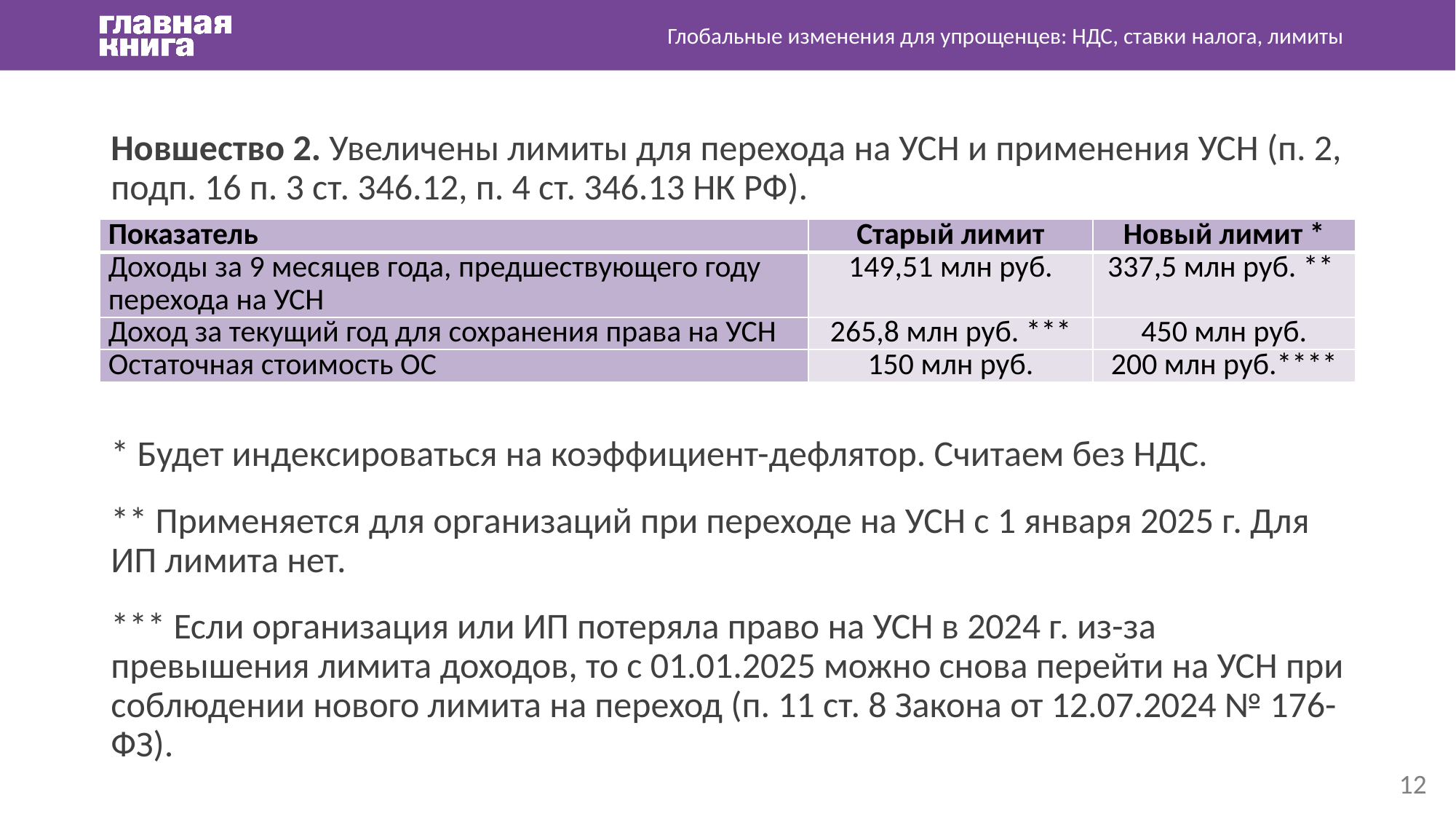

Глобальные изменения для упрощенцев: НДС, ставки налога, лимиты
Новшество 2. Увеличены лимиты для перехода на УСН и применения УСН (п. 2, подп. 16 п. 3 ст. 346.12, п. 4 ст. 346.13 НК РФ).

* Будет индексироваться на коэффициент-дефлятор. Считаем без НДС.
** Применяется для организаций при переходе на УСН с 1 января 2025 г. Для ИП лимита нет.
*** Если организация или ИП потеряла право на УСН в 2024 г. из-за превышения лимита доходов, то с 01.01.2025 можно снова перейти на УСН при соблюдении нового лимита на переход (п. 11 ст. 8 Закона от 12.07.2024 № 176-ФЗ).
| Показатель | Старый лимит | Новый лимит \* |
| --- | --- | --- |
| Доходы за 9 месяцев года, предшествующего году перехода на УСН | 149,51 млн руб. | 337,5 млн руб. \*\* |
| Доход за текущий год для сохранения права на УСН | 265,8 млн руб. \*\*\* | 450 млн руб. |
| Остаточная стоимость ОС | 150 млн руб. | 200 млн руб.\*\*\*\* |